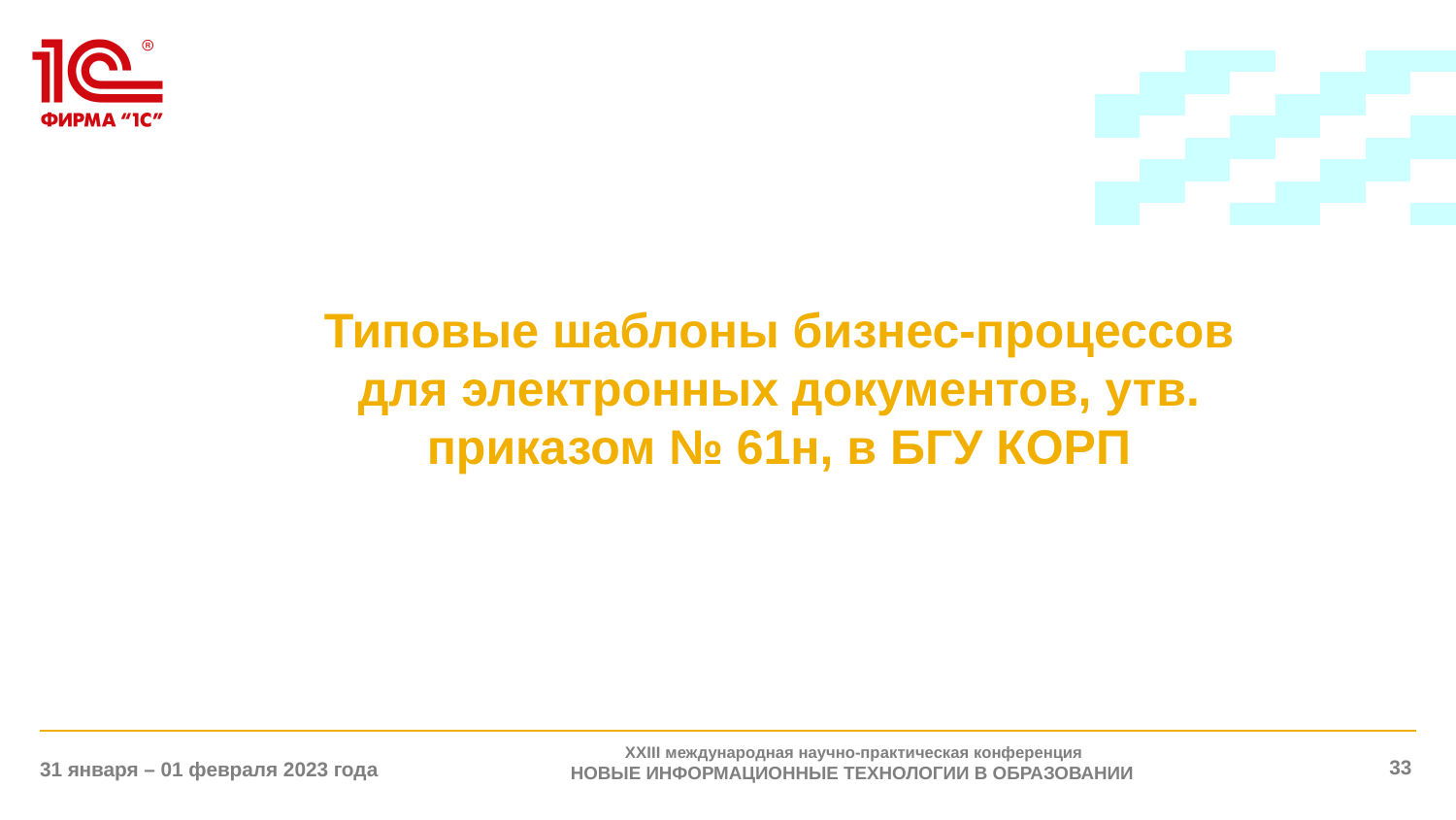

Типовые шаблоны бизнес-процессов для электронных документов, утв. приказом № 61н, в БГУ КОРП
XXIII международная научно-практическая конференция
НОВЫЕ ИНФОРМАЦИОННЫЕ ТЕХНОЛОГИИ В ОБРАЗОВАНИИ
33
31 января – 01 февраля 2023 года